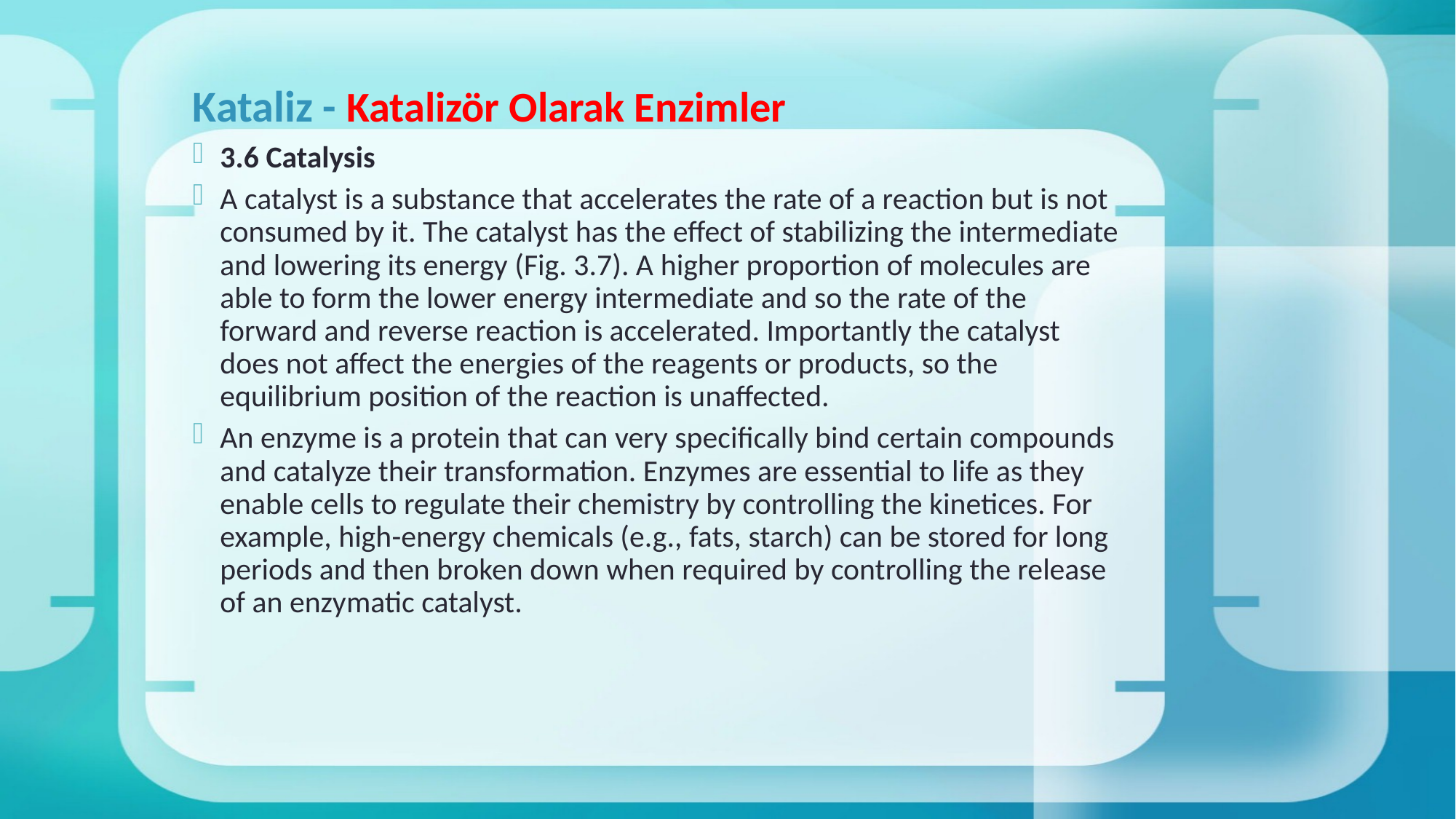

# Kataliz - Katalizör Olarak Enzimler
3.6 Catalysis
A catalyst is a substance that accelerates the rate of a reaction but is not consumed by it. The catalyst has the effect of stabilizing the intermediate and lowering its energy (Fig. 3.7). A higher proportion of molecules are able to form the lower energy intermediate and so the rate of the forward and reverse reaction is accelerated. Importantly the catalyst does not affect the energies of the reagents or products, so the equilibrium position of the reaction is unaffected.
An enzyme is a protein that can very specifically bind certain compounds and catalyze their transformation. Enzymes are essential to life as they enable cells to regulate their chemistry by controlling the kinetices. For example, high-energy chemicals (e.g., fats, starch) can be stored for long periods and then broken down when required by controlling the release of an enzymatic catalyst.